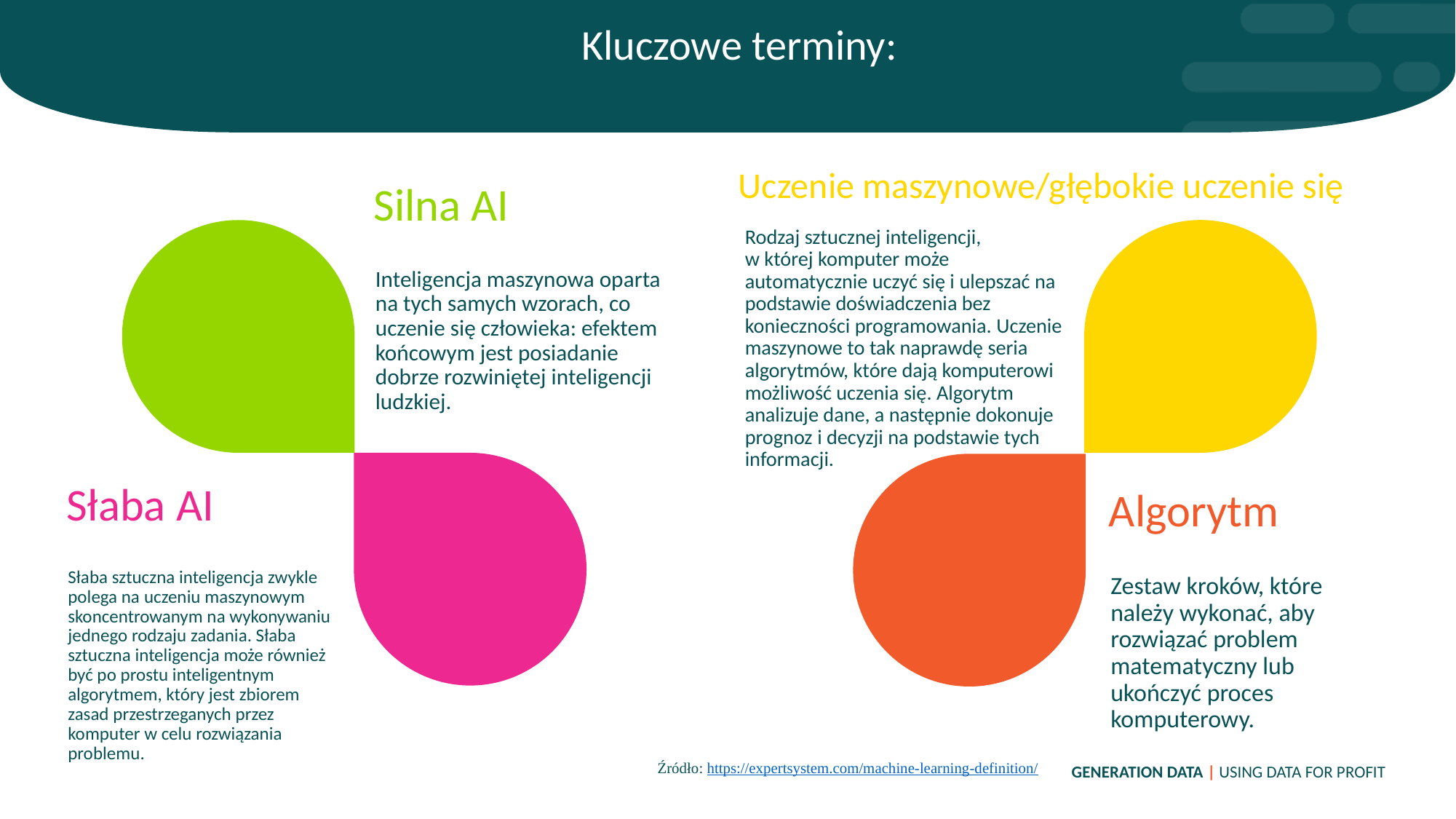

Kluczowe terminy:
Uczenie maszynowe/głębokie uczenie się
Silna AI
Rodzaj sztucznej inteligencji, w której komputer może automatycznie uczyć się i ulepszać na podstawie doświadczenia bez konieczności programowania. Uczenie maszynowe to tak naprawdę seria algorytmów, które dają komputerowi możliwość uczenia się. Algorytm analizuje dane, a następnie dokonuje prognoz i decyzji na podstawie tych informacji.
Inteligencja maszynowa oparta na tych samych wzorach, co uczenie się człowieka: efektem końcowym jest posiadanie dobrze rozwiniętej inteligencji ludzkiej.

Słaba AI
Algorytm
Słaba sztuczna inteligencja zwykle polega na uczeniu maszynowym skoncentrowanym na wykonywaniu jednego rodzaju zadania. Słaba sztuczna inteligencja może również być po prostu inteligentnym algorytmem, który jest zbiorem zasad przestrzeganych przez komputer w celu rozwiązania problemu.

Zestaw kroków, które należy wykonać, aby rozwiązać problem matematyczny lub ukończyć proces komputerowy.
Źródło: https://expertsystem.com/machine-learning-definition/